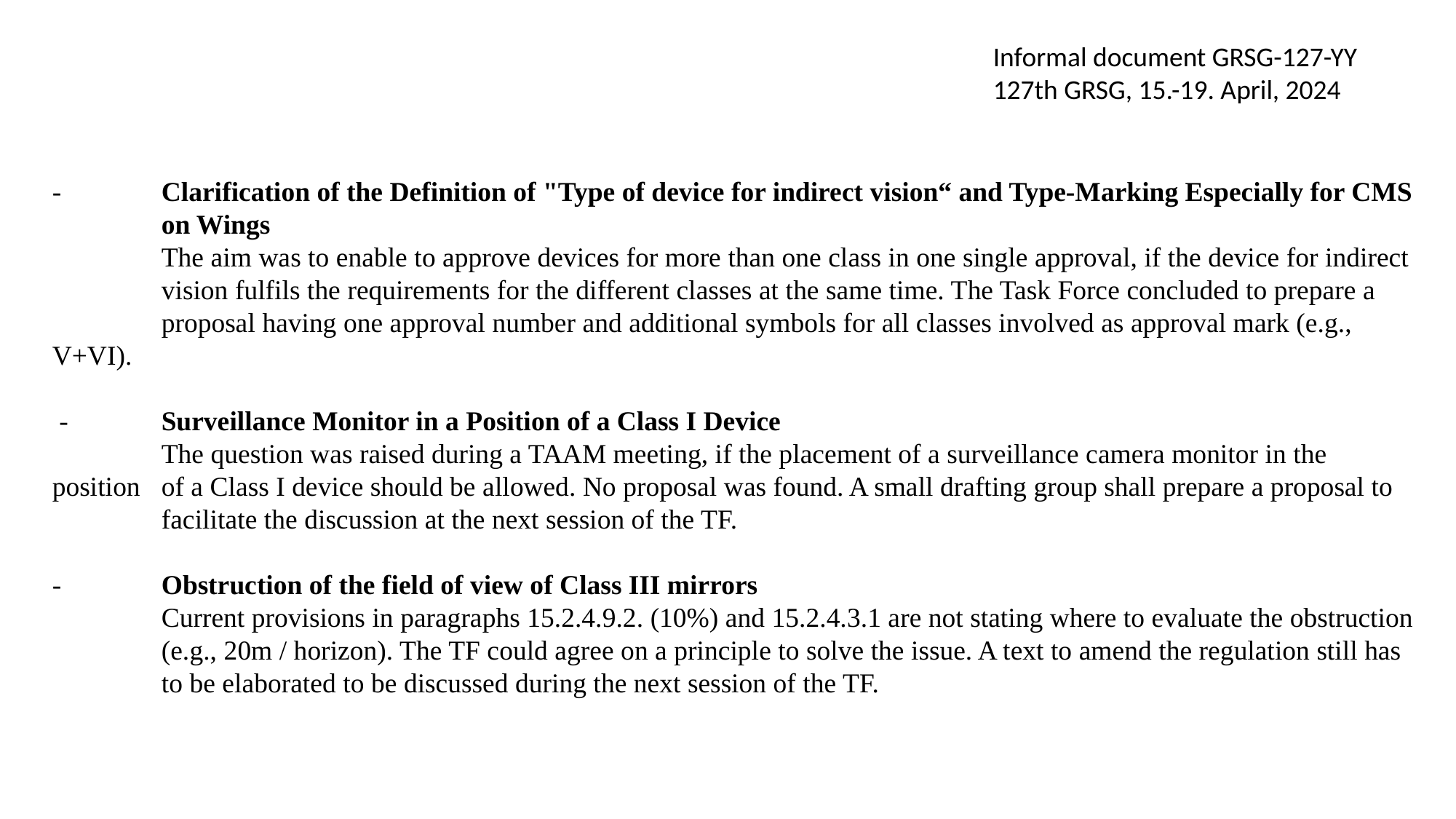

Informal document GRSG-127-YY
127th GRSG, 15.-19. April, 2024
-	Clarification of the Definition of "Type of device for indirect vision“ and Type-Marking Especially for CMS 	on Wings
	The aim was to enable to approve devices for more than one class in one single approval, if the device for indirect 	vision fulfils the requirements for the different classes at the same time. The Task Force concluded to prepare a 	proposal having one approval number and additional symbols for all classes involved as approval mark (e.g., 	V+VI).

 -	Surveillance Monitor in a Position of a Class I Device
	The question was raised during a TAAM meeting, if the placement of a surveillance camera monitor in the position 	of a Class I device should be allowed. No proposal was found. A small drafting group shall prepare a proposal to 	facilitate the discussion at the next session of the TF.

-	Obstruction of the field of view of Class III mirrors
	Current provisions in paragraphs 15.2.4.9.2. (10%) and 15.2.4.3.1 are not stating where to evaluate the obstruction 	(e.g., 20m / horizon). The TF could agree on a principle to solve the issue. A text to amend the regulation still has 	to be elaborated to be discussed during the next session of the TF.